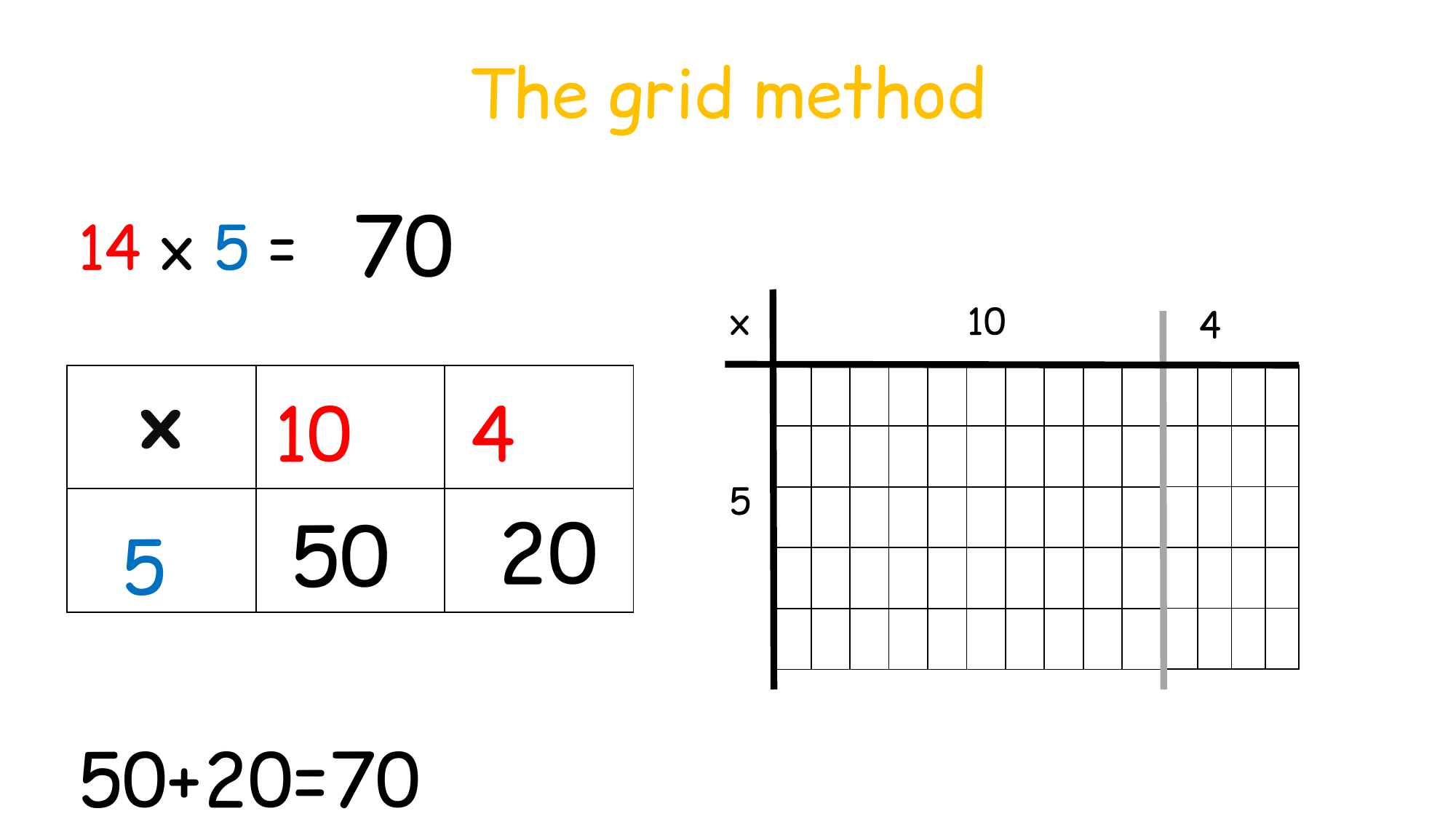

# The grid method
70
14 x 5 =

		10		4
l
  5

50+20=70
x
10
4
|  |  |  |  |
| --- | --- | --- | --- |
|  |  |  |  |
|  |  |  |  |
|  |  |  |  |
|  |  |  |  |
| x |  |  |
| --- | --- | --- |
|  |  |  |
|  |  |  |  |  |  |  |  |  |  |
| --- | --- | --- | --- | --- | --- | --- | --- | --- | --- |
|  |  |  |  |  |  |  |  |  |  |
|  |  |  |  |  |  |  |  |  |  |
|  |  |  |  |  |  |  |  |  |  |
|  |  |  |  |  |  |  |  |  |  |
5
20
50